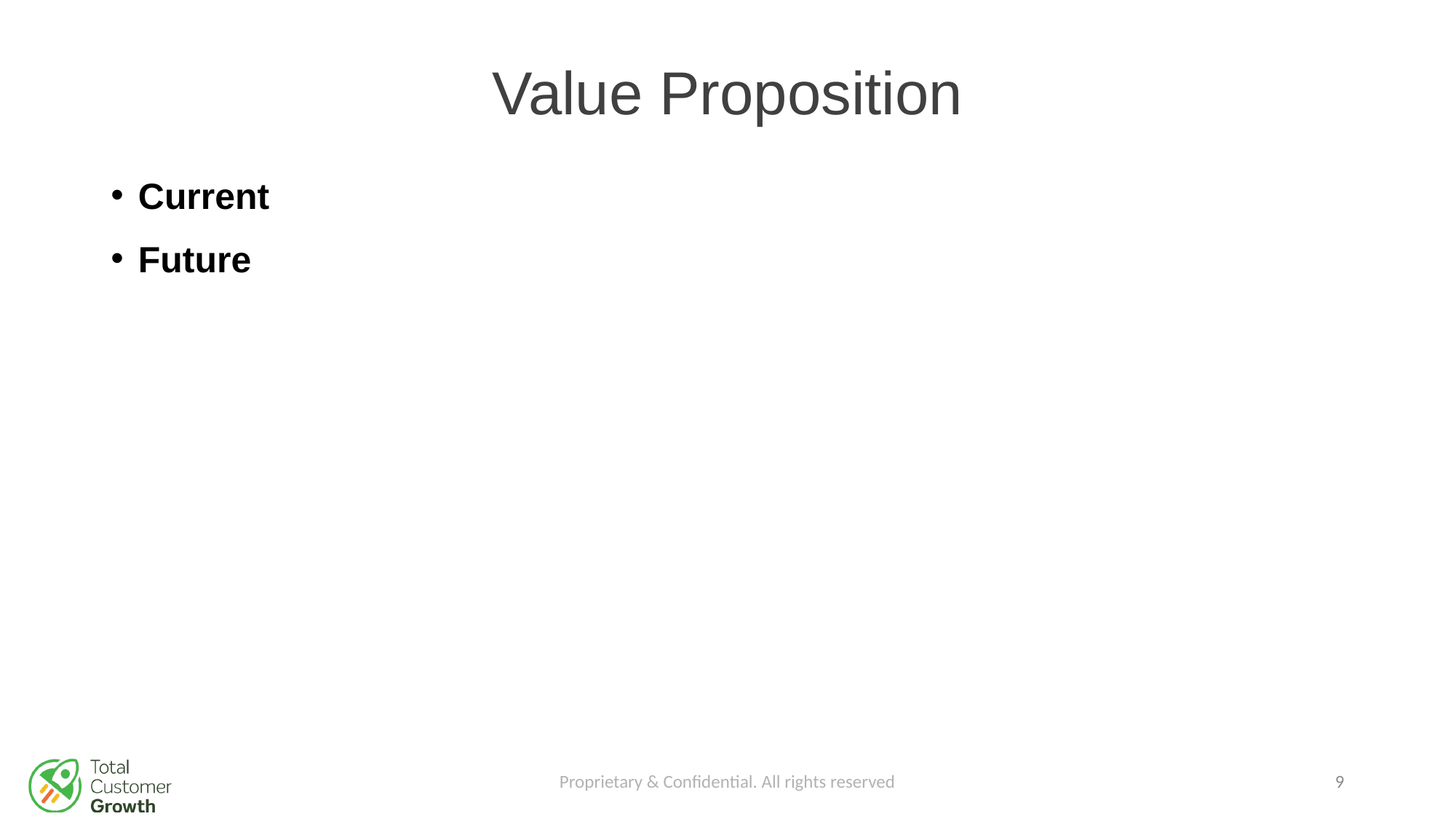

# Value Proposition
Current
Future

Proprietary & Confidential. All rights reserved
9